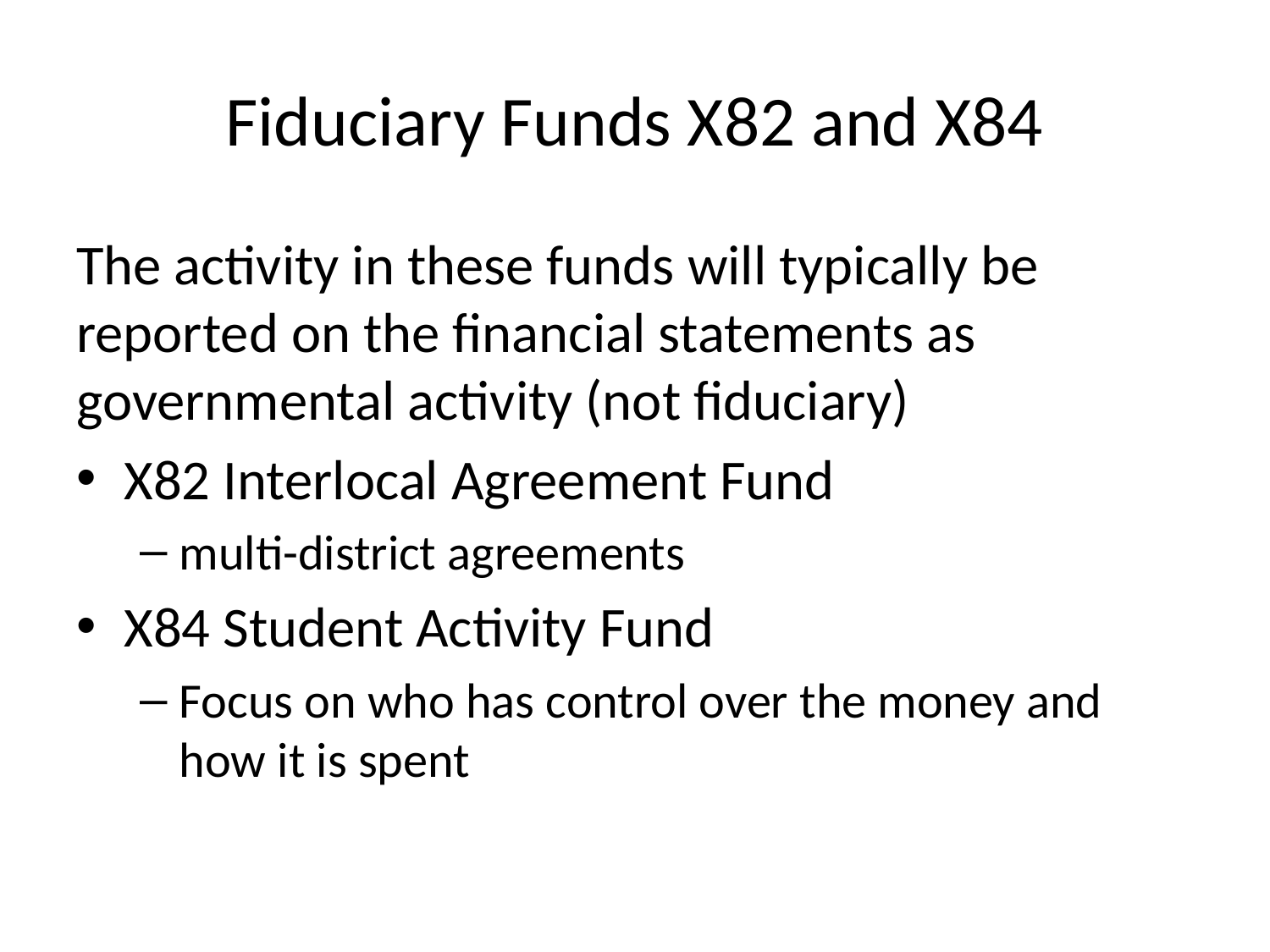

# Fiduciary Funds X82 and X84
The activity in these funds will typically be reported on the financial statements as governmental activity (not fiduciary)
X82 Interlocal Agreement Fund
multi-district agreements
X84 Student Activity Fund
Focus on who has control over the money and how it is spent